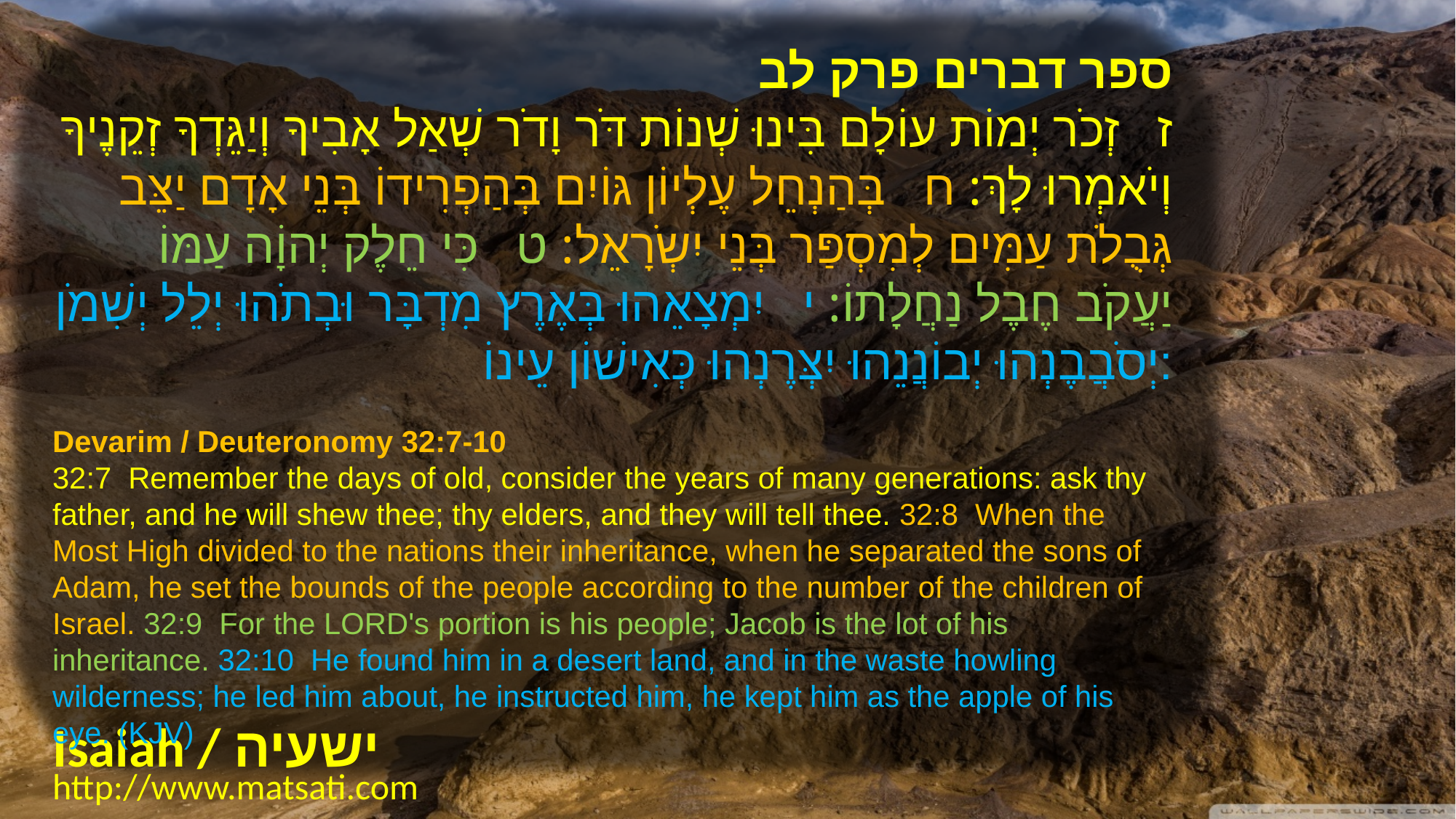

ספר דברים פרק לב
ז   זְכֹר יְמוֹת עוֹלָם בִּינוּ שְׁנוֹת דֹּר וָדֹר שְׁאַל אָבִיךָ וְיַגֵּדְךָ זְקֵנֶיךָ וְיֹאמְרוּ לָךְ: ח   בְּהַנְחֵל עֶלְיוֹן גּוֹיִם בְּהַפְרִידוֹ בְּנֵי אָדָם יַצֵּב גְּבֻלֹת עַמִּים לְמִסְפַּר בְּנֵי יִשְֹרָאֵל: ט   כִּי חֵלֶק יְהוָֹה עַמּוֹ יַעֲקֹב חֶבֶל נַחֲלָתוֹ: י   יִמְצָאֵהוּ בְּאֶרֶץ מִדְבָּר וּבְתֹהוּ יְלֵל יְשִׁמֹן יְסֹבֲבֶנְהוּ יְבוֹנֲנֵהוּ יִצְּרֶנְהוּ כְּאִישׁוֹן עֵינוֹ:
Devarim / Deuteronomy 32:7-10
32:7  Remember the days of old, consider the years of many generations: ask thy father, and he will shew thee; thy elders, and they will tell thee. 32:8  When the Most High divided to the nations their inheritance, when he separated the sons of Adam, he set the bounds of the people according to the number of the children of Israel. 32:9  For the LORD's portion is his people; Jacob is the lot of his inheritance. 32:10  He found him in a desert land, and in the waste howling wilderness; he led him about, he instructed him, he kept him as the apple of his eye. (KJV)
Isaiah / ישעיה
http://www.matsati.com